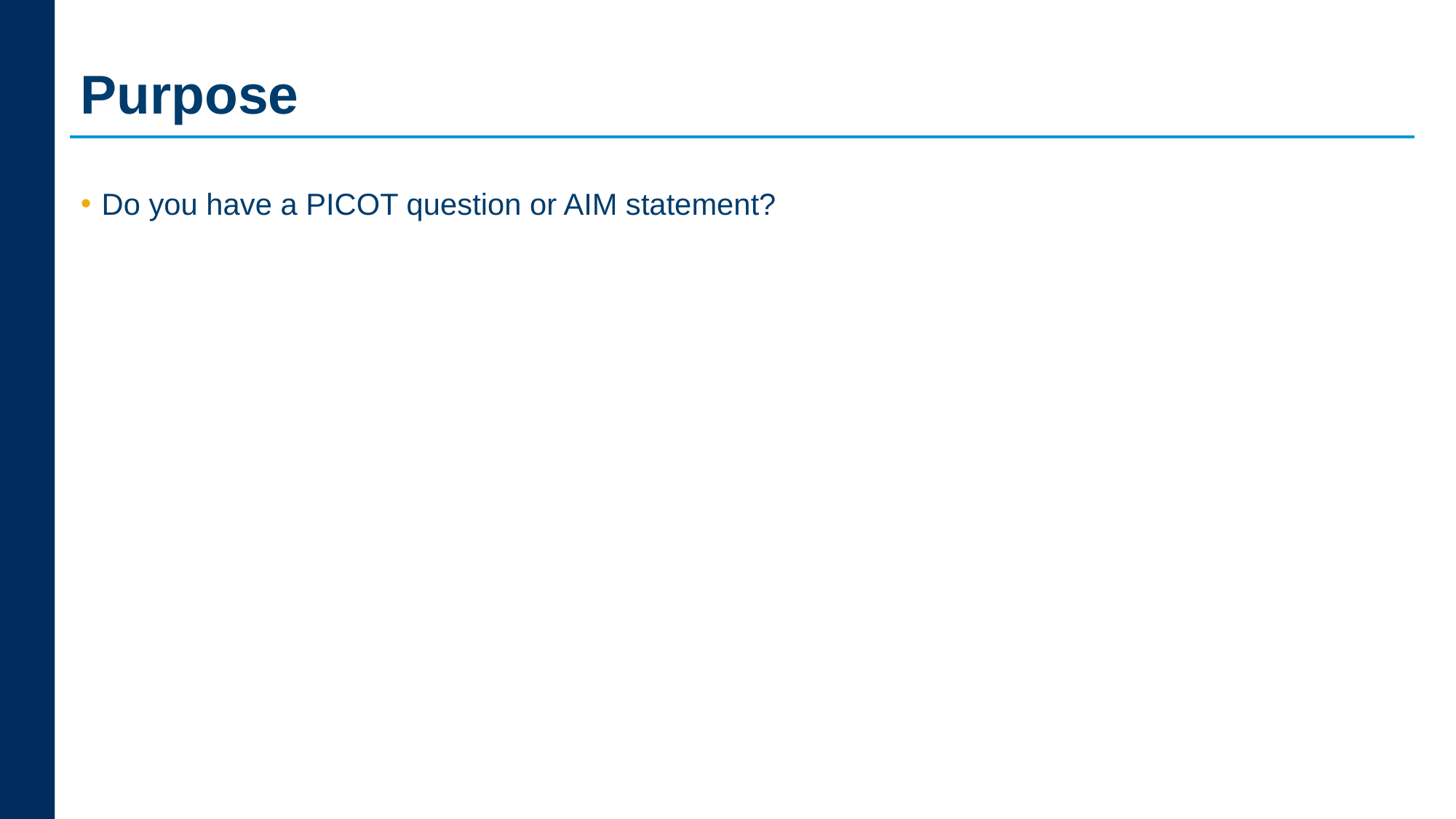

# Purpose
Do you have a PICOT question or AIM statement?